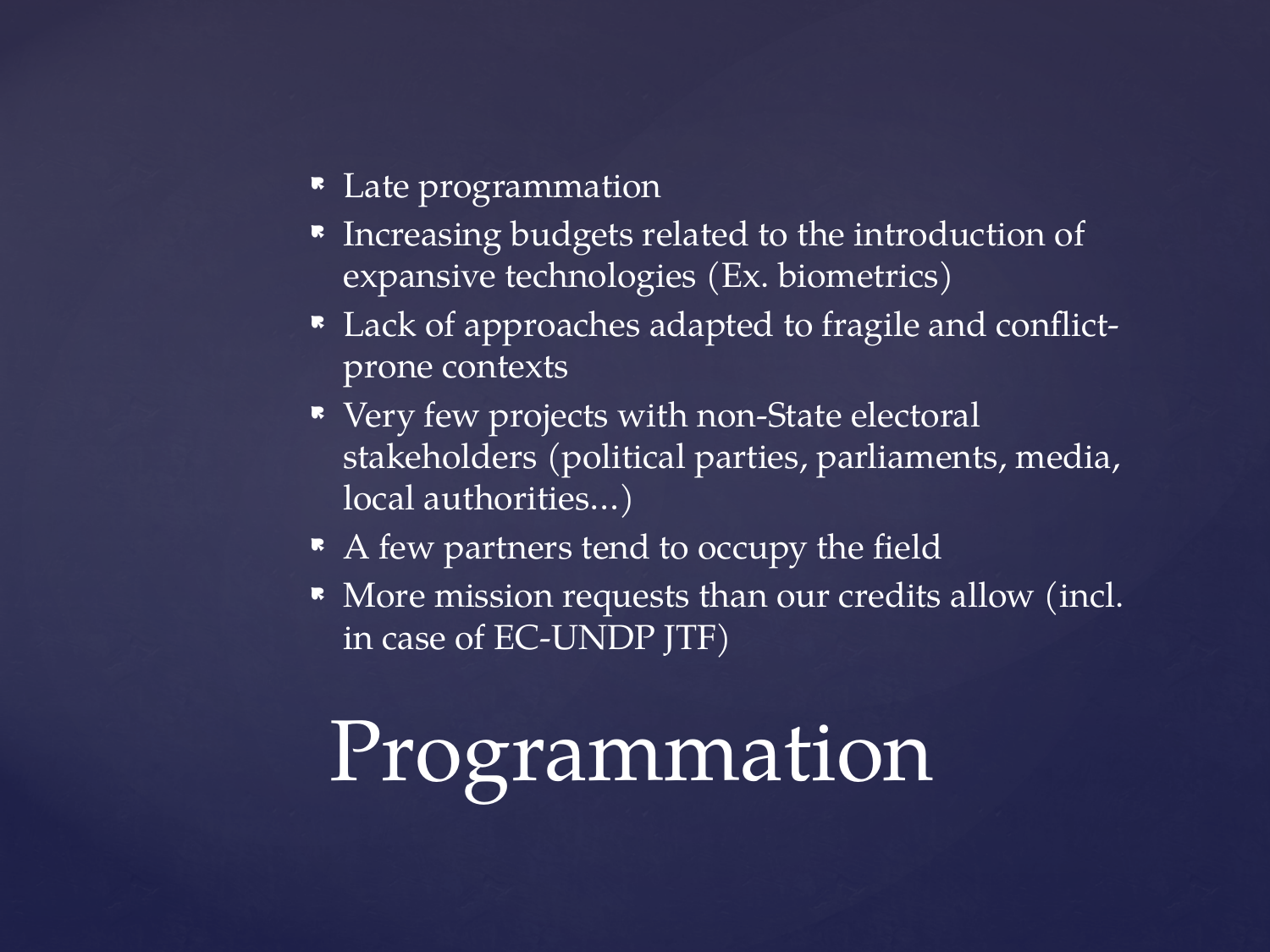

Late programmation
Increasing budgets related to the introduction of expansive technologies (Ex. biometrics)
Lack of approaches adapted to fragile and conflict-prone contexts
Very few projects with non-State electoral stakeholders (political parties, parliaments, media, local authorities…)
A few partners tend to occupy the field
More mission requests than our credits allow (incl. in case of EC-UNDP JTF)

# Programmation